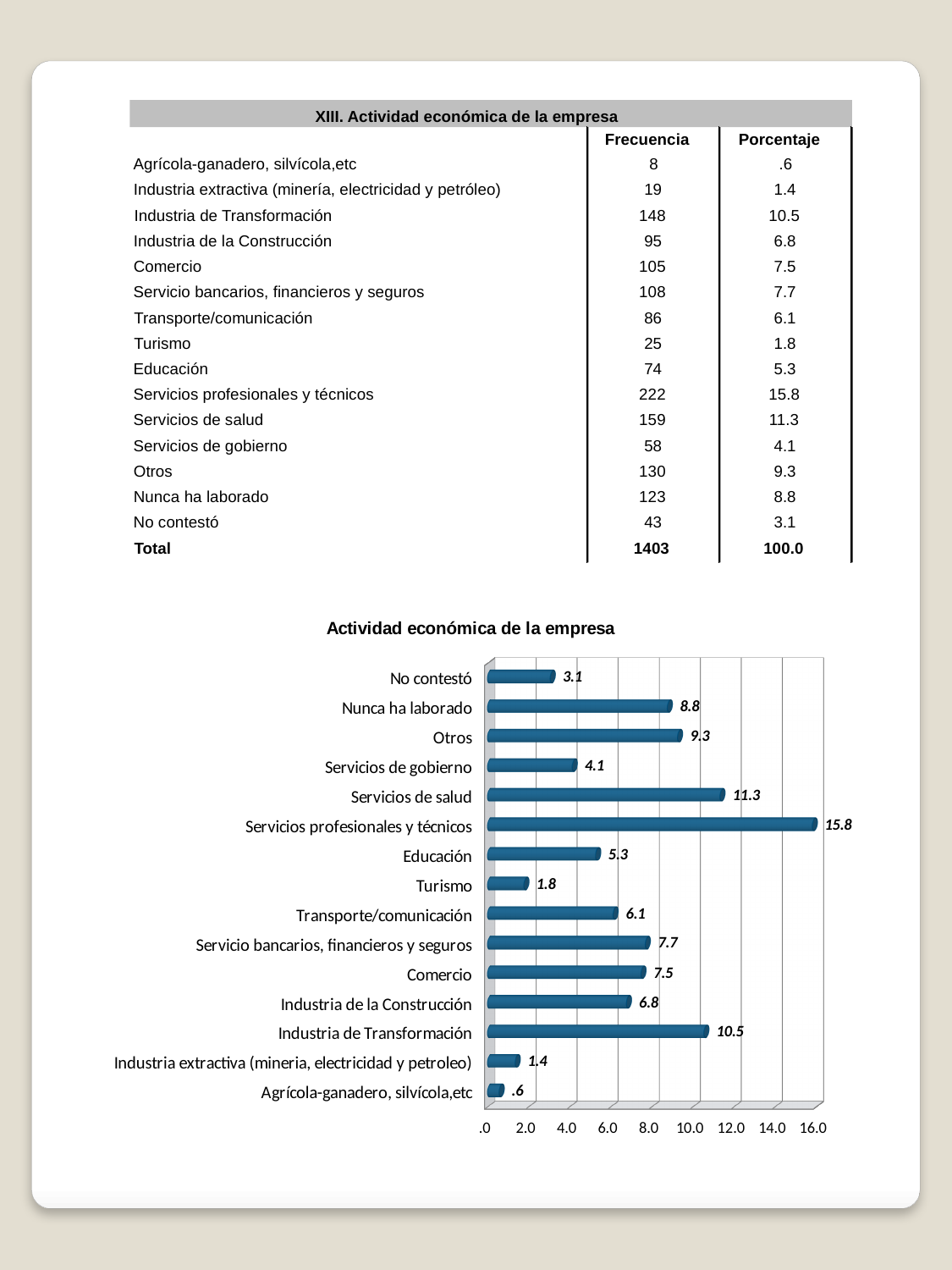

XIII. Actividad económica de la empresa

Frecuencia
Porcentaje
Agrícola-ganadero, silvícola,etc
8
.6
Industria extractiva (minería, electricidad y petróleo)
19
1.4
Industria de Transformación
148
10.5
Industria de la Construcción
95
6.8
Comercio
105
7.5
Servicio bancarios, financieros y seguros
108
7.7
Transporte/comunicación
86
6.1
Turismo
25
1.8
Educación
74
5.3
Servicios profesionales y técnicos
222
15.8
Servicios de salud
159
11.3
Servicios de gobierno
58
4.1
Otros
130
9.3
Nunca ha laborado
123
8.8
No contestó
43
3.1
Total
1403
100.0

[unsupported chart]